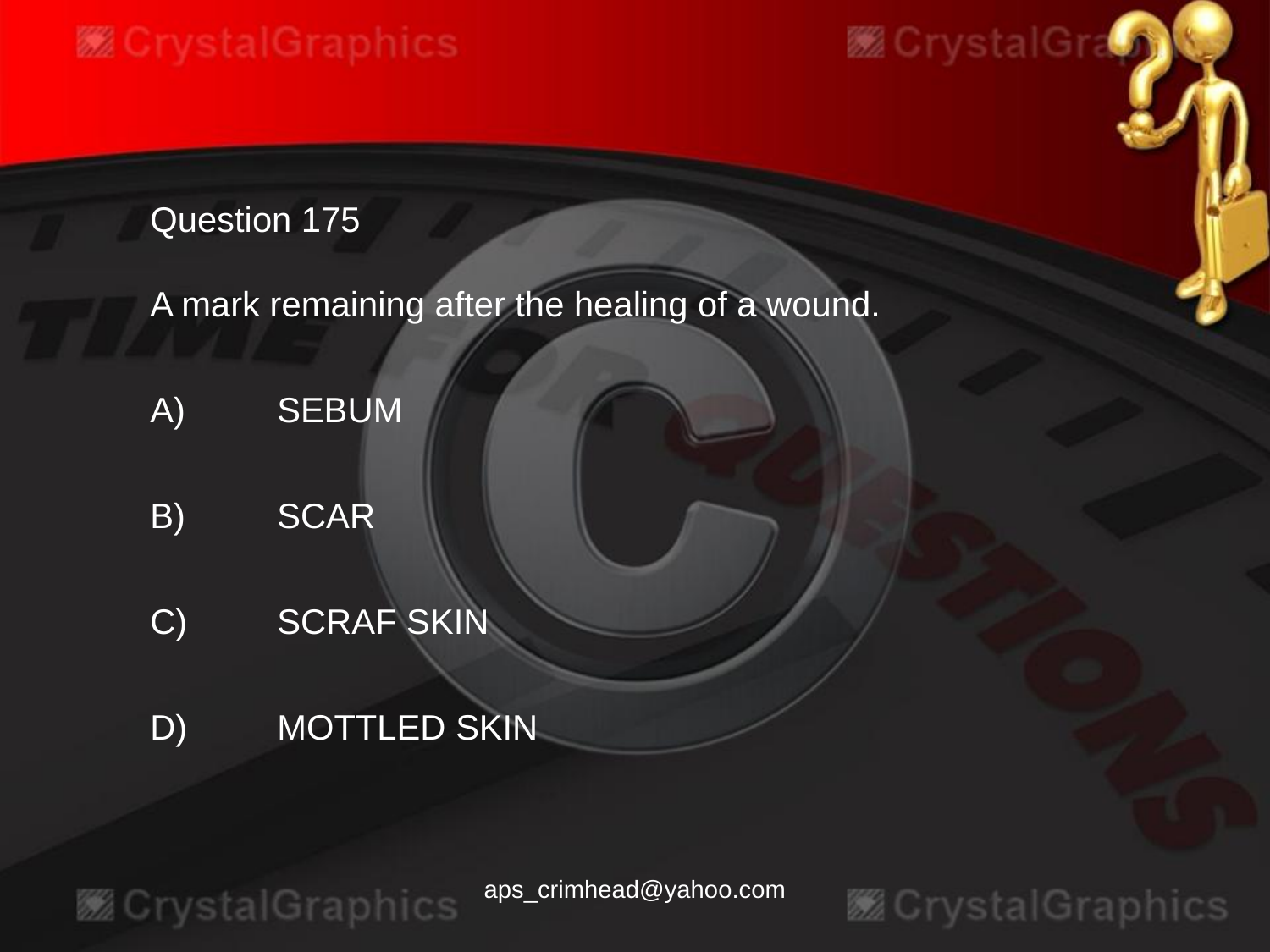

Question 175

A mark remaining after the healing of a wound.
A)	SEBUM
B)	SCAR
C)	SCRAF SKIN
D)	MOTTLED SKIN
aps_crimhead@yahoo.com